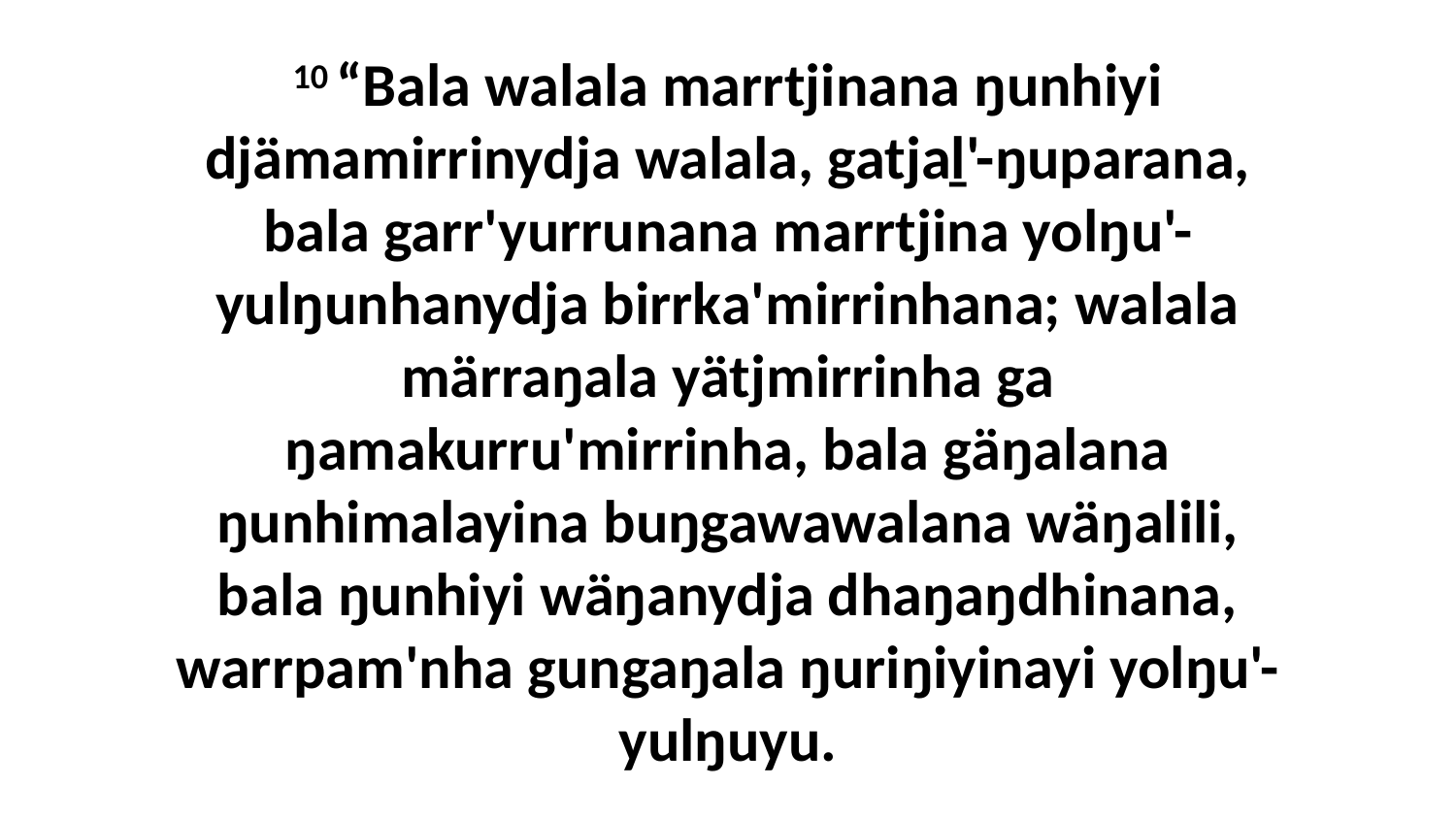

10 “Bala walala marrtjinana ŋunhiyi djämamirrinydja walala, gatjaḻ'-ŋuparana, bala garr'yurrunana marrtjina yolŋu'-yulŋunhanydja birrka'mirrinhana; walala märraŋala yätjmirrinha ga ŋamakurru'mirrinha, bala gäŋalana ŋunhimalayina buŋgawawalana wäŋalili, bala ŋunhiyi wäŋanydja dhaŋaŋdhinana, warrpam'nha gungaŋala ŋuriŋiyinayi yolŋu'-yulŋuyu.